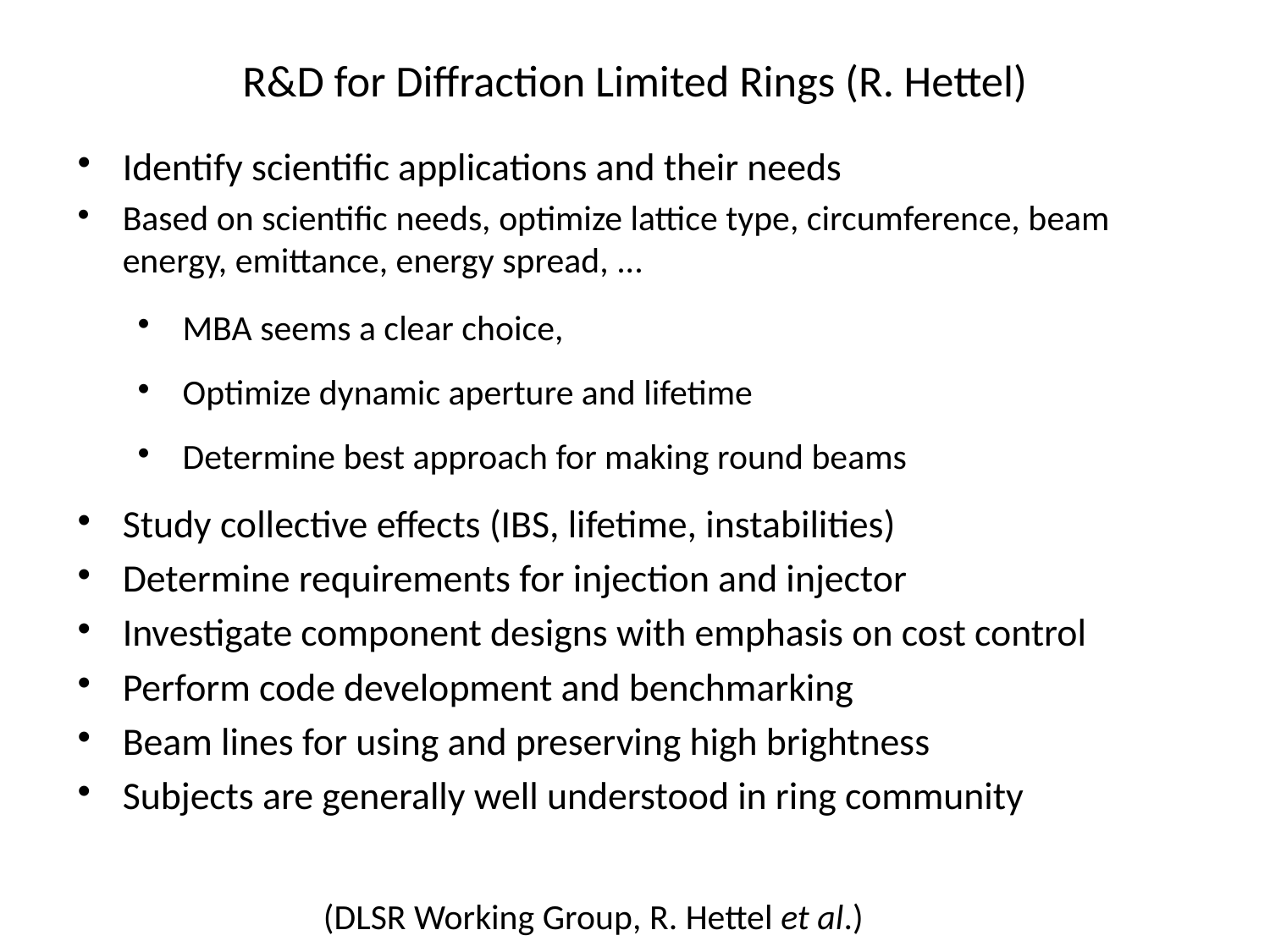

R&D for Diffraction Limited Rings (R. Hettel)
Identify scientific applications and their needs
Based on scientific needs, optimize lattice type, circumference, beam energy, emittance, energy spread, ...
MBA seems a clear choice,
Optimize dynamic aperture and lifetime
Determine best approach for making round beams
Study collective effects (IBS, lifetime, instabilities)
Determine requirements for injection and injector
Investigate component designs with emphasis on cost control
Perform code development and benchmarking
Beam lines for using and preserving high brightness
Subjects are generally well understood in ring community
(DLSR Working Group, R. Hettel et al.)